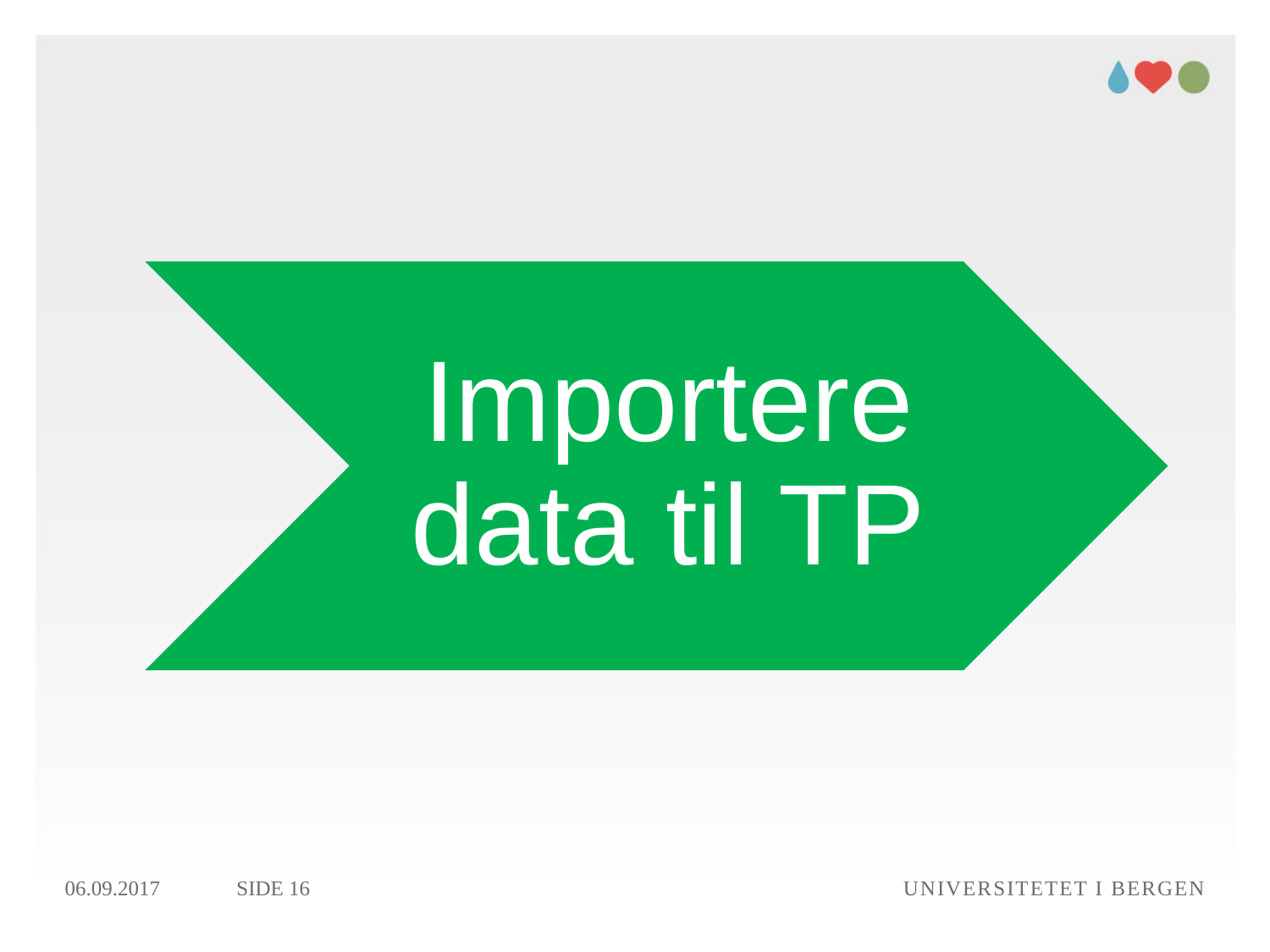

#
Importere data til TP
06.09.2017
Side 16
Universitetet i Bergen